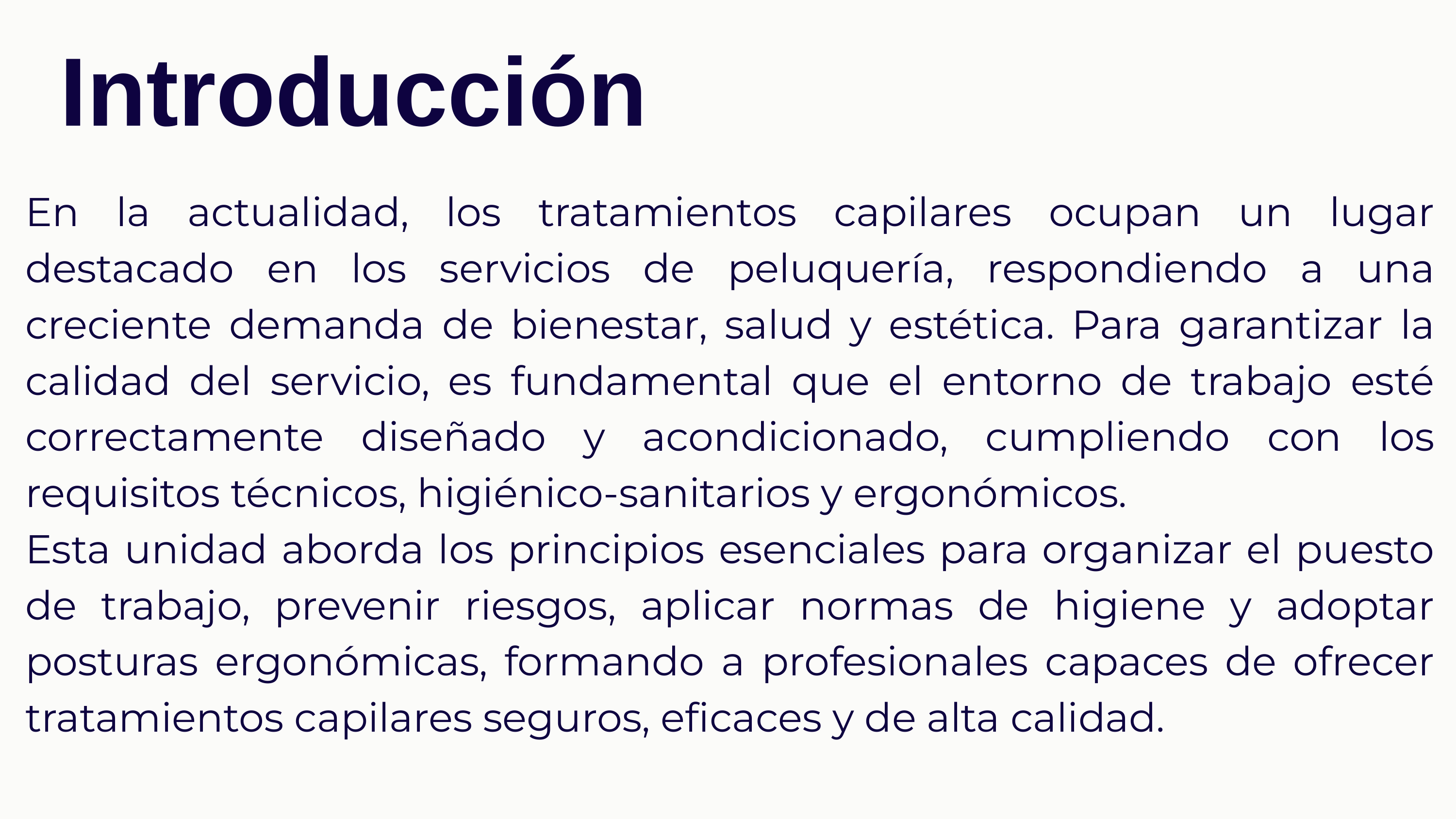

Introducción
En la actualidad, los tratamientos capilares ocupan un lugar destacado en los servicios de peluquería, respondiendo a una creciente demanda de bienestar, salud y estética. Para garantizar la calidad del servicio, es fundamental que el entorno de trabajo esté correctamente diseñado y acondicionado, cumpliendo con los requisitos técnicos, higiénico-sanitarios y ergonómicos.
Esta unidad aborda los principios esenciales para organizar el puesto de trabajo, prevenir riesgos, aplicar normas de higiene y adoptar posturas ergonómicas, formando a profesionales capaces de ofrecer tratamientos capilares seguros, eficaces y de alta calidad.